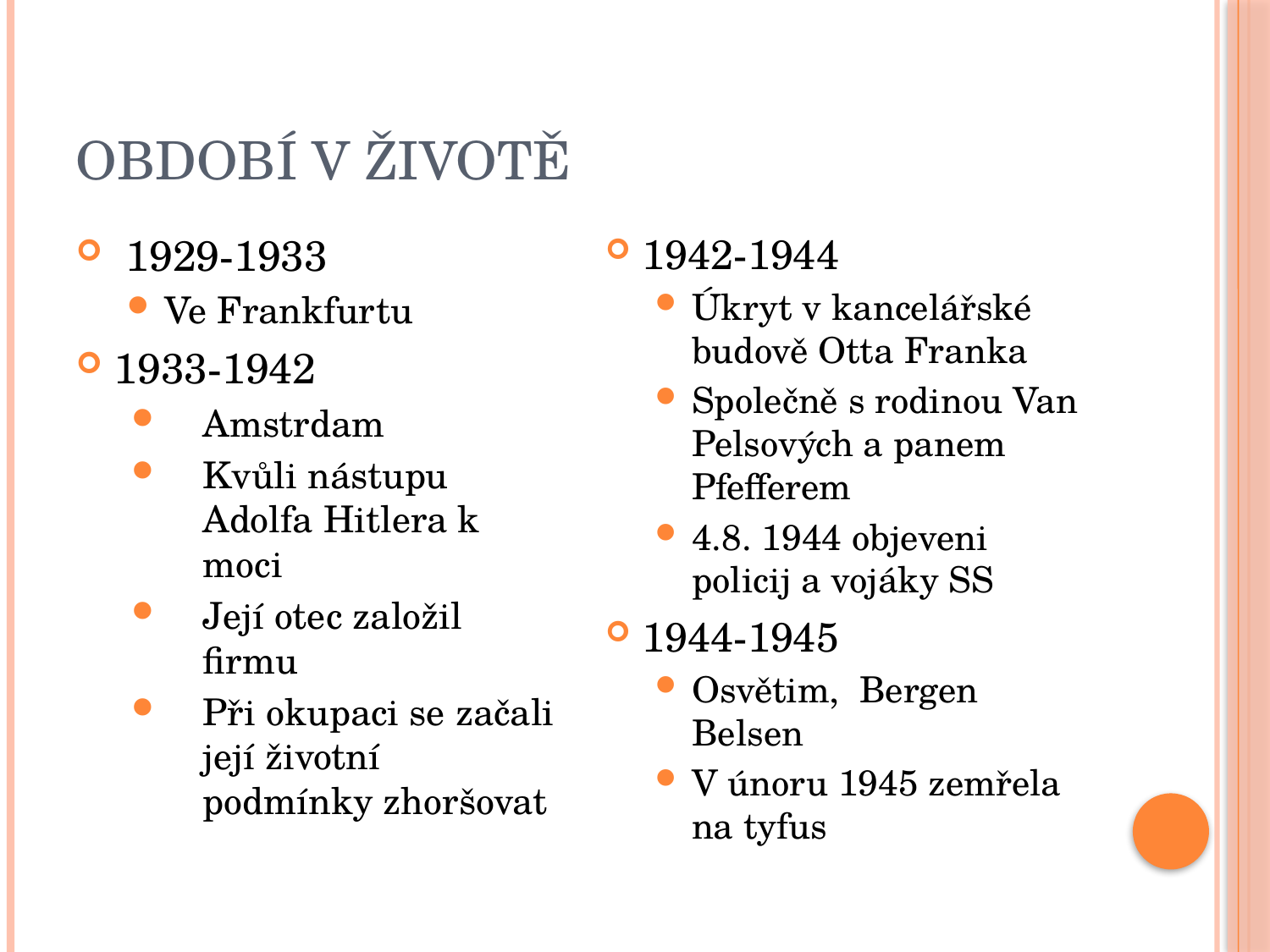

# Období v životě
 1929-1933
Ve Frankfurtu
1933-1942
Amstrdam
Kvůli nástupu Adolfa Hitlera k moci
Její otec založil firmu
Při okupaci se začali její životní podmínky zhoršovat
1942-1944
Úkryt v kancelářské budově Otta Franka
Společně s rodinou Van Pelsových a panem Pfefferem
4.8. 1944 objeveni policij a vojáky SS
1944-1945
Osvětim,  Bergen Belsen
V únoru 1945 zemřela na tyfus